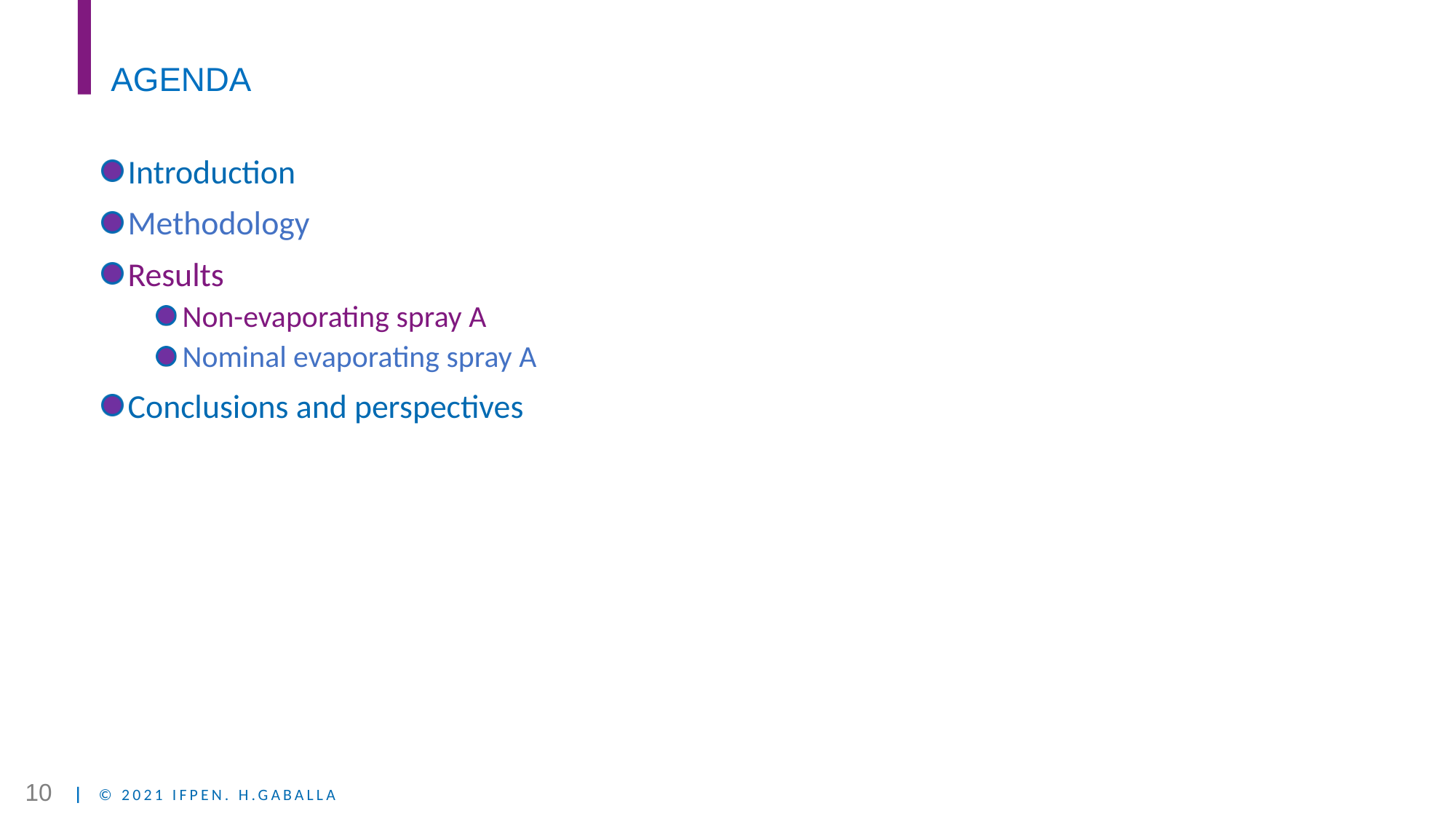

# AGENDA
Introduction
Methodology
Results
Non-evaporating spray A
Nominal evaporating spray A
Conclusions and perspectives